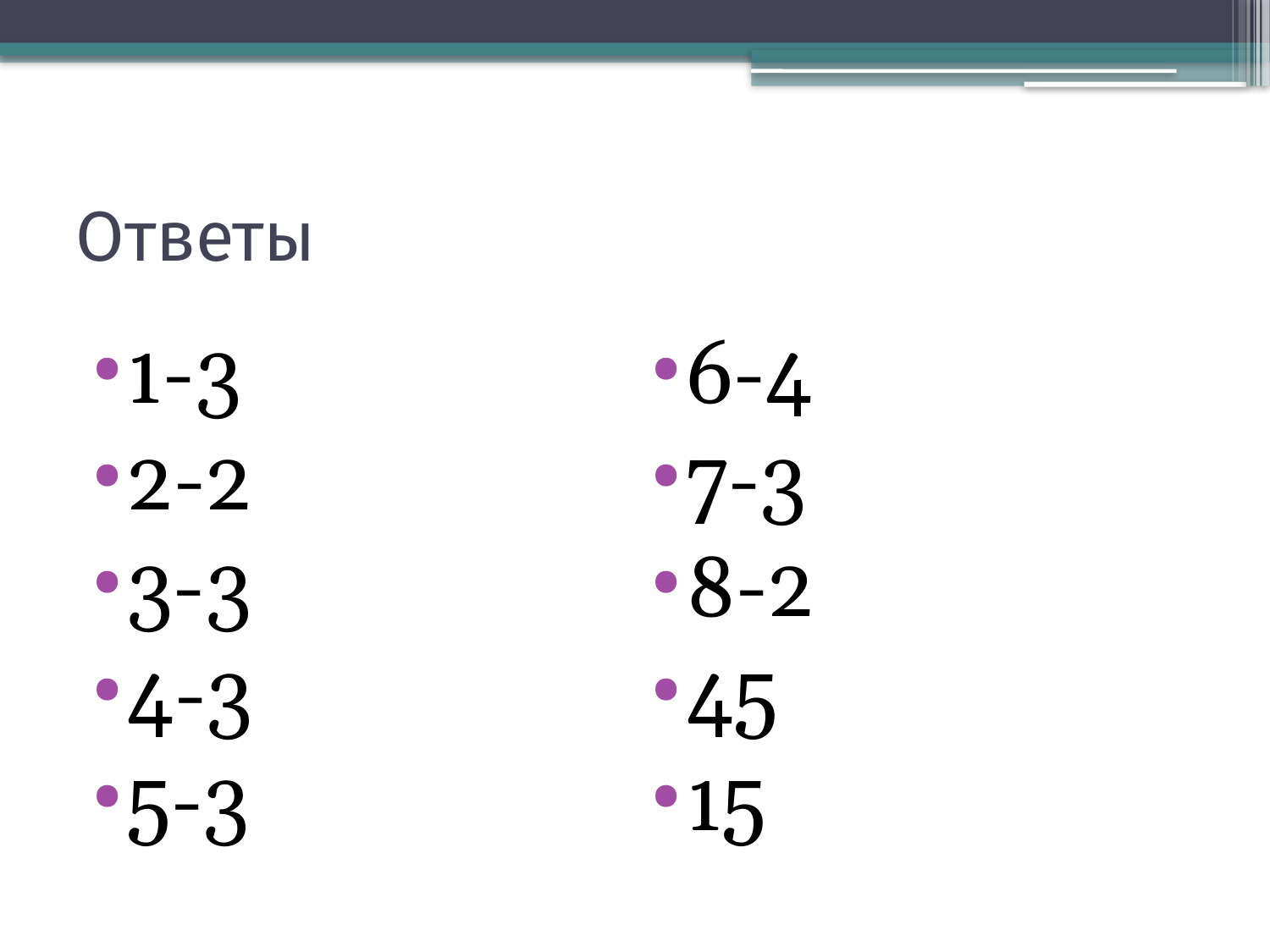

# Ответы
1-3
2-2
3-3
4-3
5-3
6-4
7-3
8-2
45
15